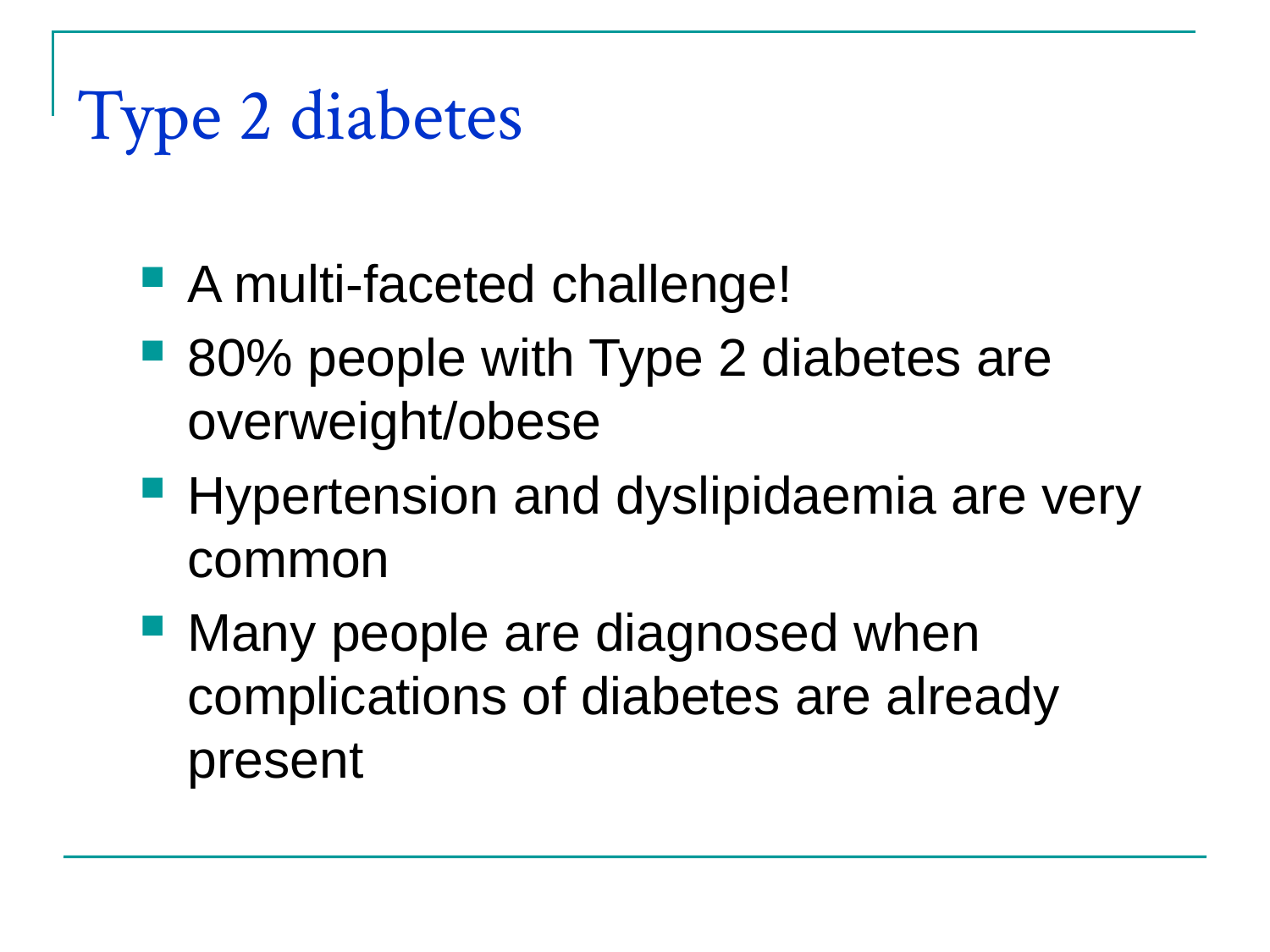

# Type 2 diabetes
A multi-faceted challenge!
80% people with Type 2 diabetes are overweight/obese
Hypertension and dyslipidaemia are very common
Many people are diagnosed when complications of diabetes are already present